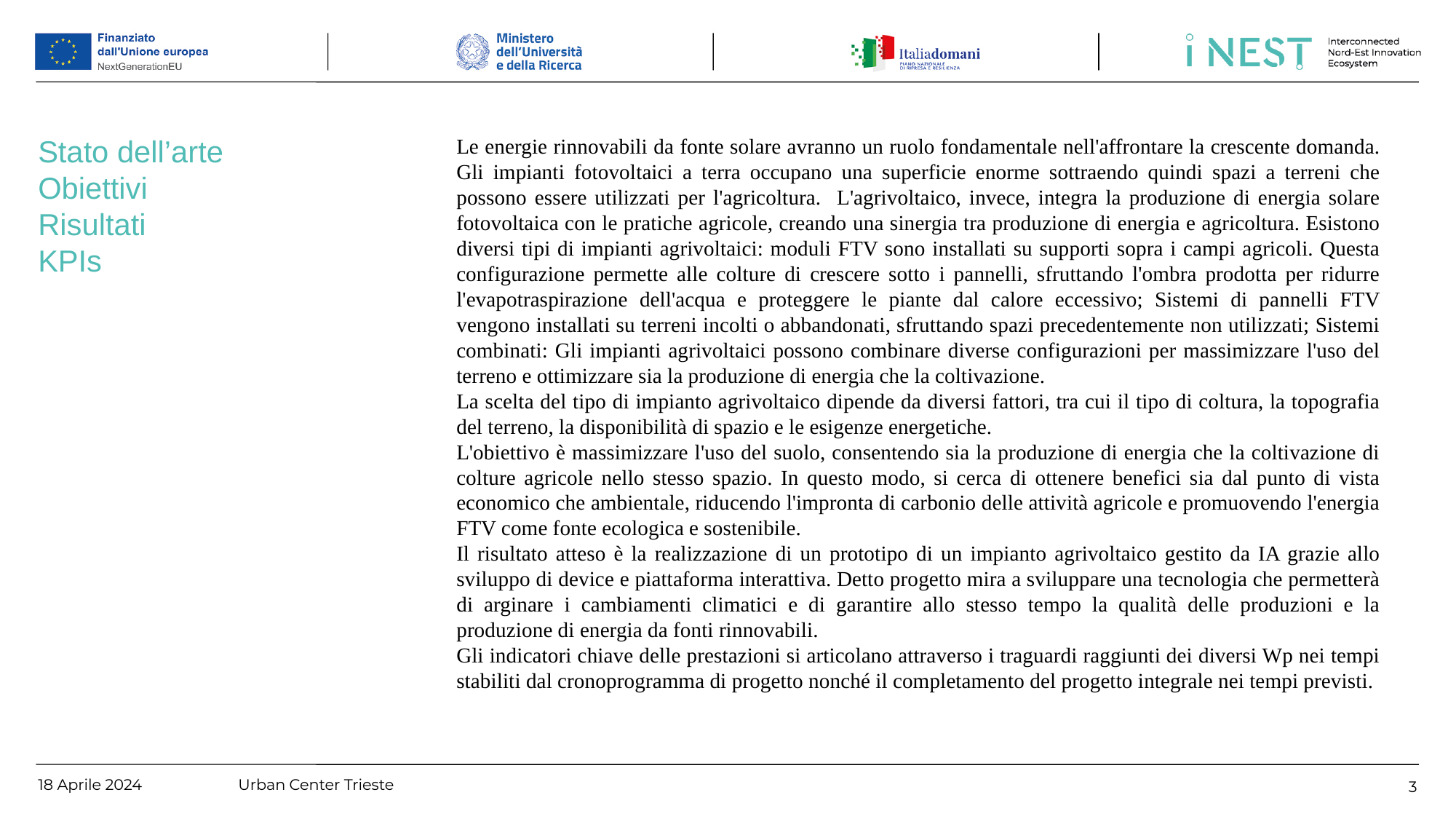

Stato dell’arte
Obiettivi
Risultati
KPIs

Le energie rinnovabili da fonte solare avranno un ruolo fondamentale nell'affrontare la crescente domanda. Gli impianti fotovoltaici a terra occupano una superficie enorme sottraendo quindi spazi a terreni che possono essere utilizzati per l'agricoltura.  L'agrivoltaico, invece, integra la produzione di energia solare fotovoltaica con le pratiche agricole, creando una sinergia tra produzione di energia e agricoltura. Esistono diversi tipi di impianti agrivoltaici: moduli FTV sono installati su supporti sopra i campi agricoli. Questa configurazione permette alle colture di crescere sotto i pannelli, sfruttando l'ombra prodotta per ridurre l'evapotraspirazione dell'acqua e proteggere le piante dal calore eccessivo; Sistemi di pannelli FTV vengono installati su terreni incolti o abbandonati, sfruttando spazi precedentemente non utilizzati; Sistemi combinati: Gli impianti agrivoltaici possono combinare diverse configurazioni per massimizzare l'uso del terreno e ottimizzare sia la produzione di energia che la coltivazione.
La scelta del tipo di impianto agrivoltaico dipende da diversi fattori, tra cui il tipo di coltura, la topografia del terreno, la disponibilità di spazio e le esigenze energetiche.
L'obiettivo è massimizzare l'uso del suolo, consentendo sia la produzione di energia che la coltivazione di colture agricole nello stesso spazio. In questo modo, si cerca di ottenere benefici sia dal punto di vista economico che ambientale, riducendo l'impronta di carbonio delle attività agricole e promuovendo l'energia FTV come fonte ecologica e sostenibile.
Il risultato atteso è la realizzazione di un prototipo di un impianto agrivoltaico gestito da IA grazie allo sviluppo di device e piattaforma interattiva. Detto progetto mira a sviluppare una tecnologia che permetterà di arginare i cambiamenti climatici e di garantire allo stesso tempo la qualità delle produzioni e la produzione di energia da fonti rinnovabili.
Gli indicatori chiave delle prestazioni si articolano attraverso i traguardi raggiunti dei diversi Wp nei tempi stabiliti dal cronoprogramma di progetto nonché il completamento del progetto integrale nei tempi previsti.
3